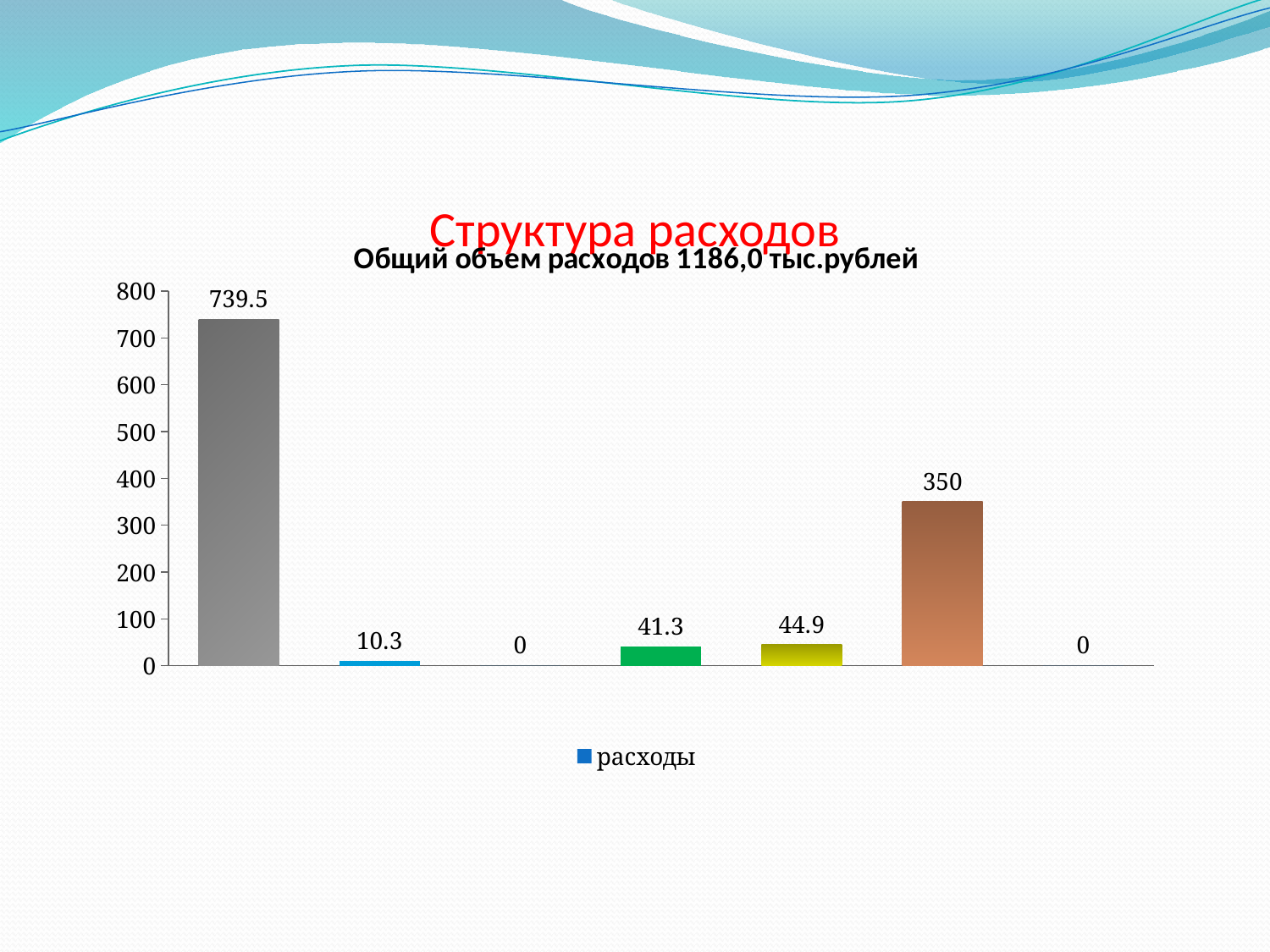

# Структура расходов

### Chart: Общий объем расходов 1186,0 тыс.рублей

| Category | расходы |
|---|---|
| Общегосударственные вопросы | 739.5 |
| Национальная оборона | 10.3 |
| образование | 0.0 |
| Национальная экономика | 41.3 |
| жилищно-коммунальное хозяйство | 44.9 |
| культура | 350.0 |
| социальная политика | 0.0 |